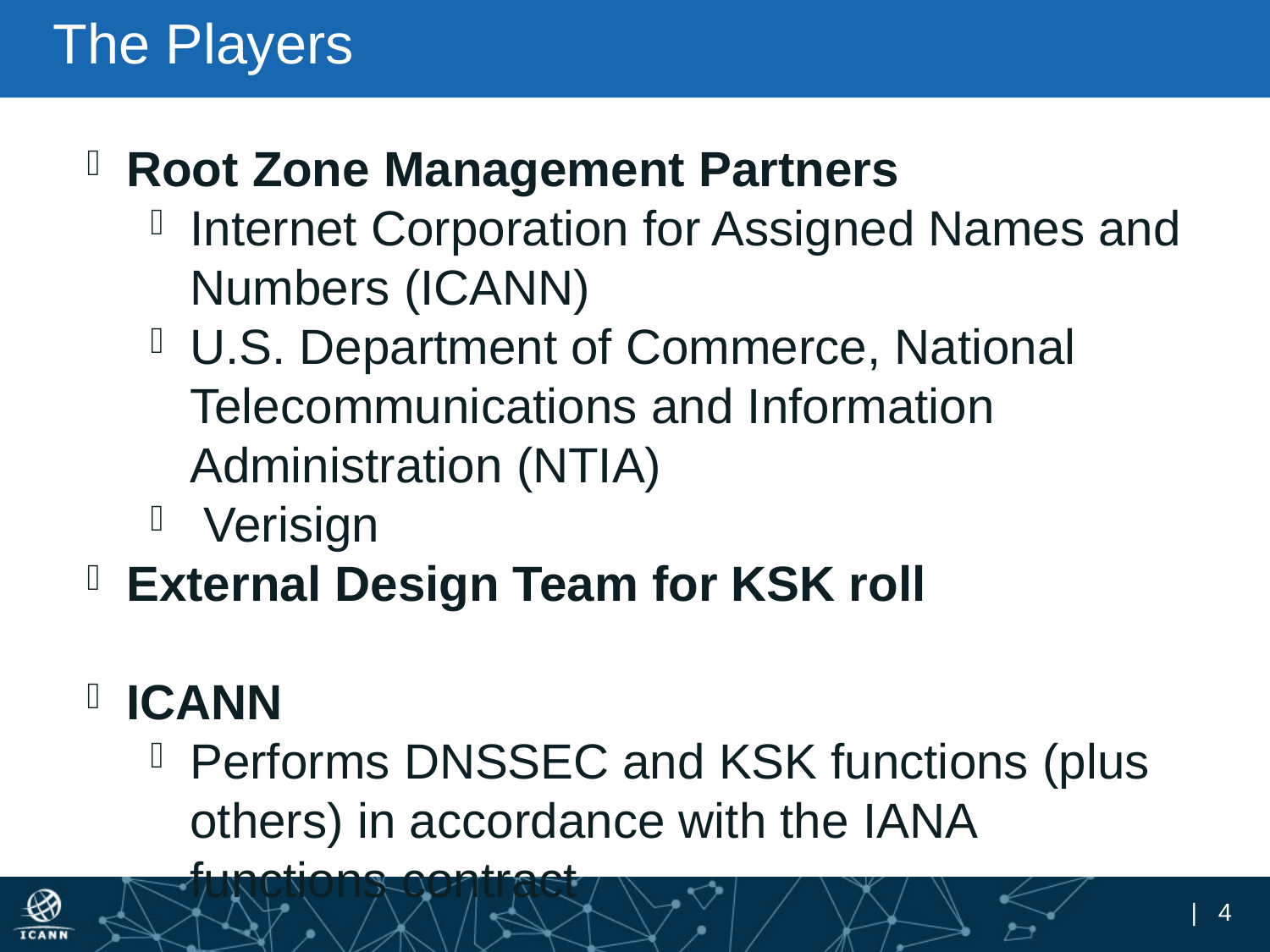

# The Players
Root Zone Management Partners
Internet Corporation for Assigned Names and Numbers (ICANN)
U.S. Department of Commerce, National Telecommunications and Information Administration (NTIA)
 Verisign
External Design Team for KSK roll

ICANN
Performs DNSSEC and KSK functions (plus others) in accordance with the IANA functions contract